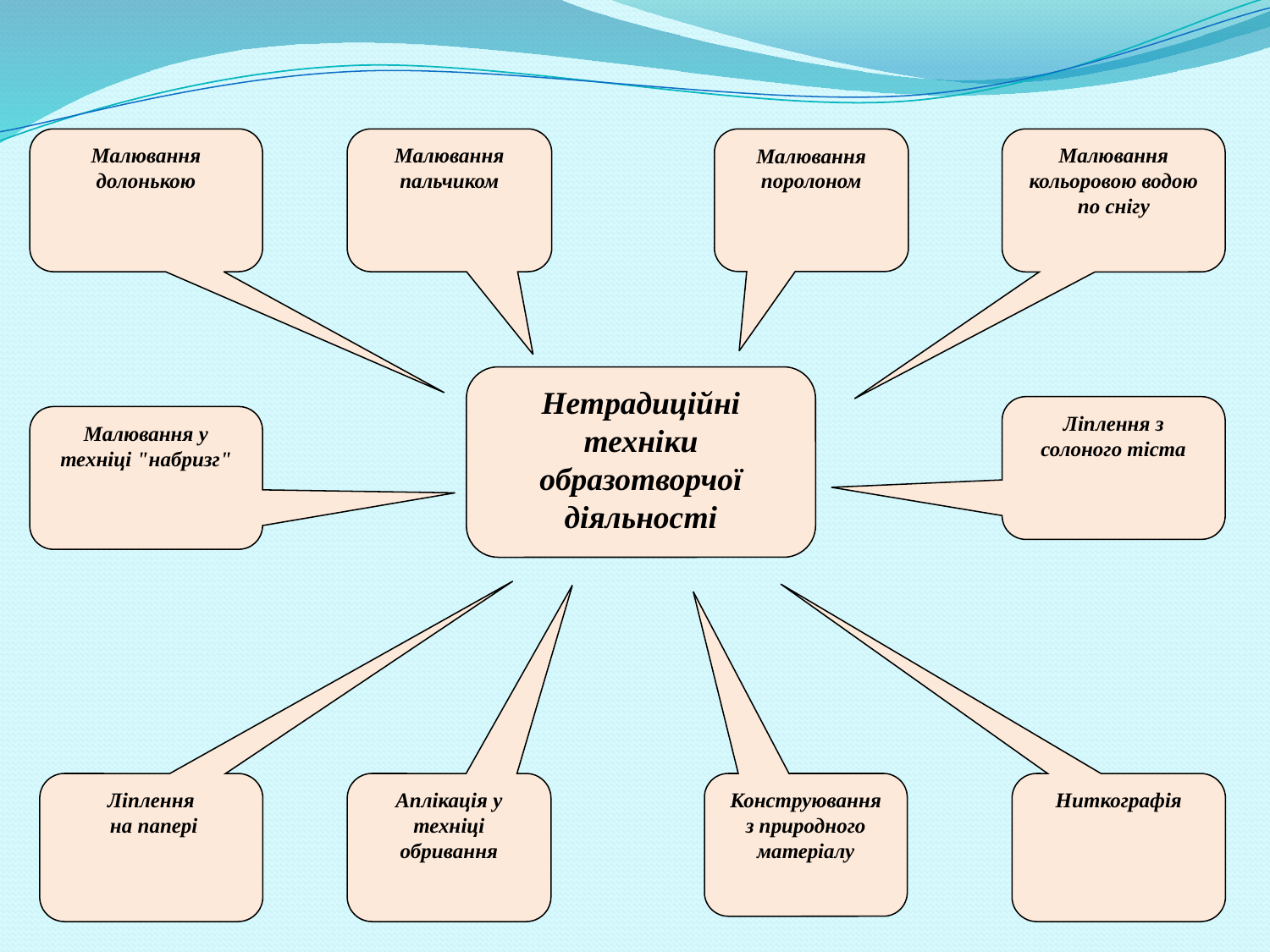

Малювання долонькою
Малювання пальчиком
Малювання кольоровою водою по снігу
Малювання поролоном
Нетрадиційні техніки образотворчої діяльності
Ліплення з солоного тіста
Малювання у техніці "набризг"
Ліплення
 на папері
Аплікація у техніці обривання
Конструювання з природного матеріалу
Ниткографія